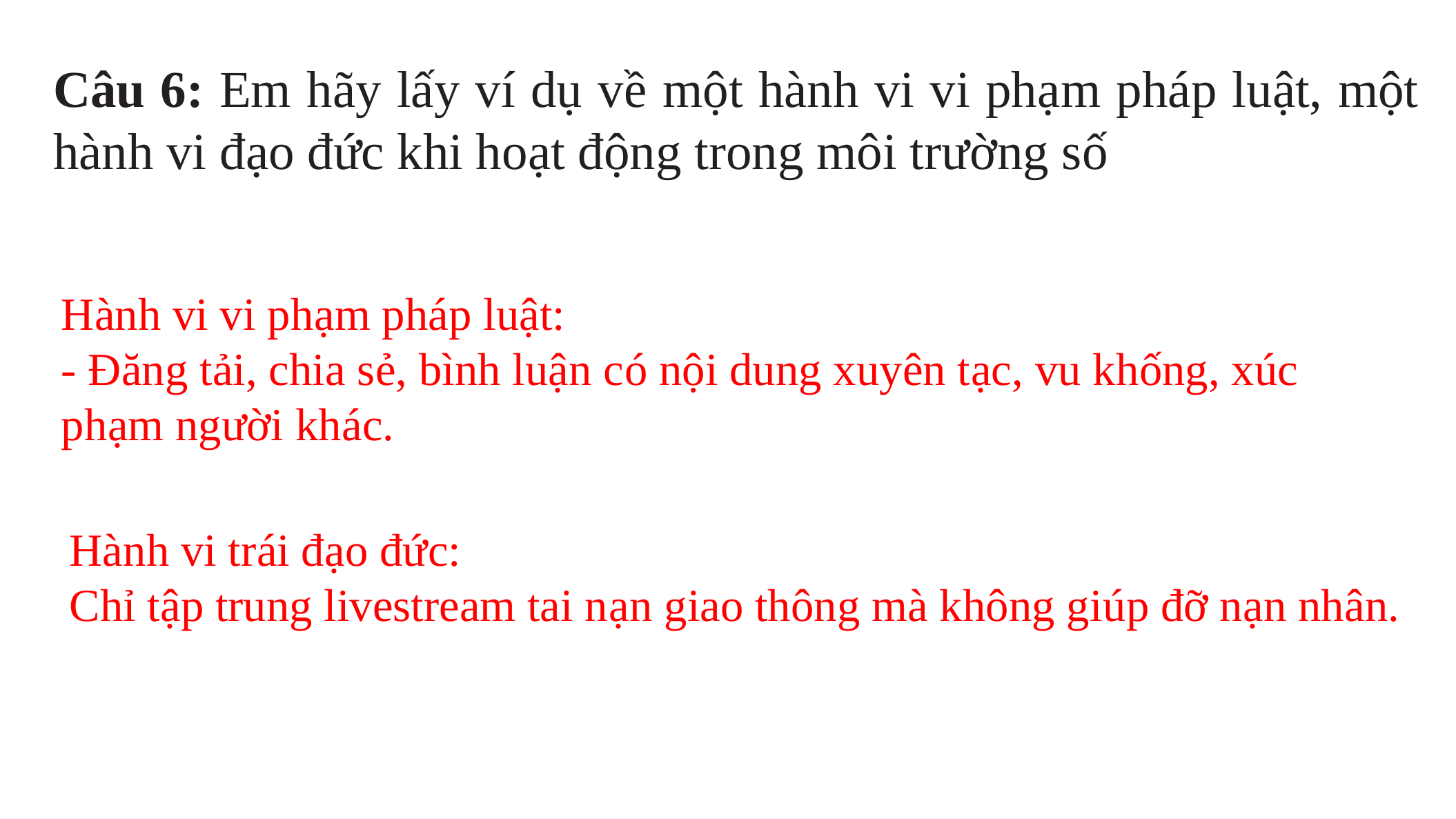

Câu 6: Em hãy lấy ví dụ về một hành vi vi phạm pháp luật, một hành vi đạo đức khi hoạt động trong môi trường số
Hành vi vi phạm pháp luật:
- Đăng tải, chia sẻ, bình luận có nội dung xuyên tạc, vu khống, xúc phạm người khác.
Hành vi trái đạo đức:
Chỉ tập trung livestream tai nạn giao thông mà không giúp đỡ nạn nhân.